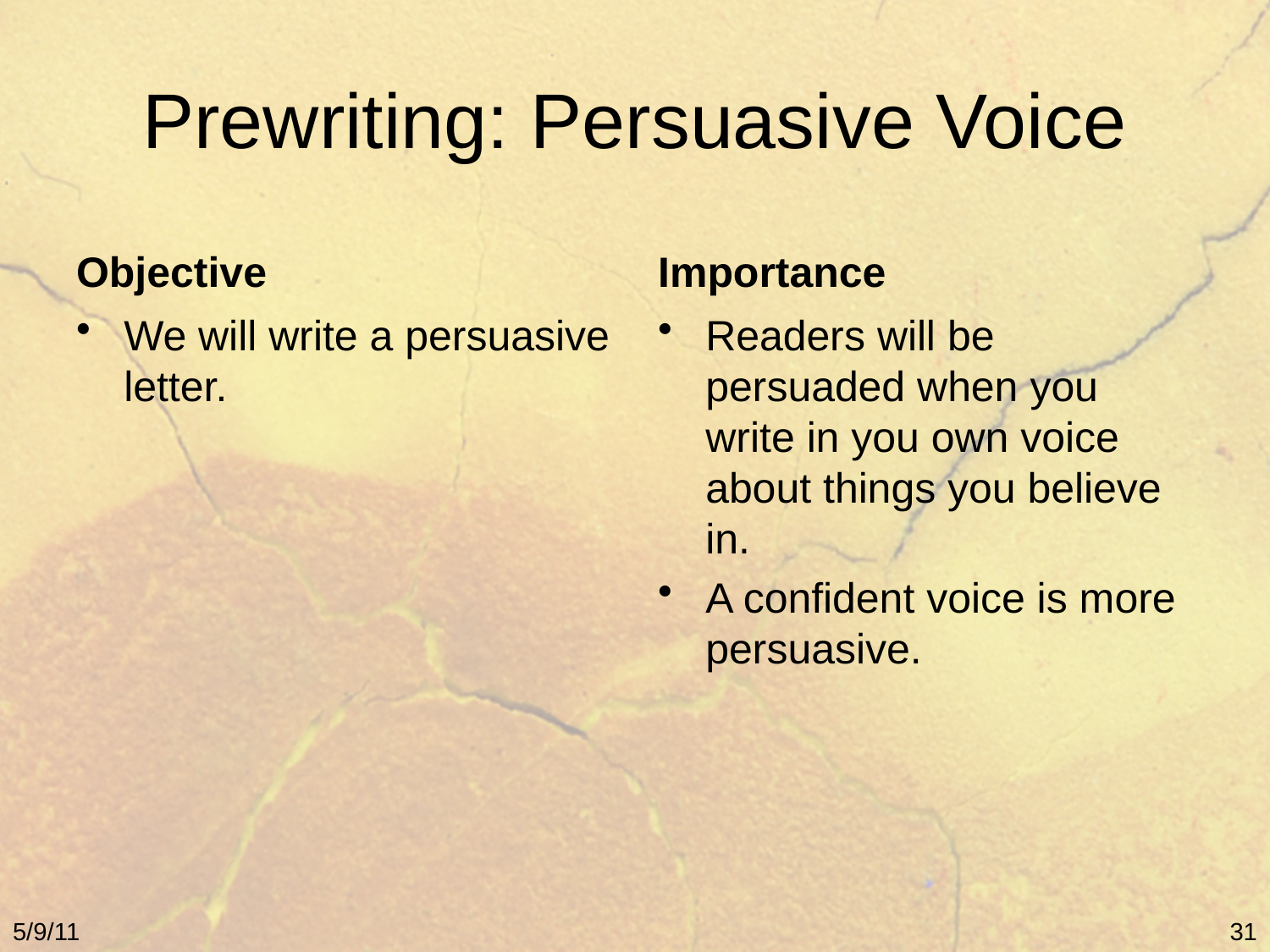

# Prewriting: Persuasive Voice
Objective
Importance
We will write a persuasive letter.
Readers will be persuaded when you write in you own voice about things you believe in.
A confident voice is more persuasive.
5/9/11
31